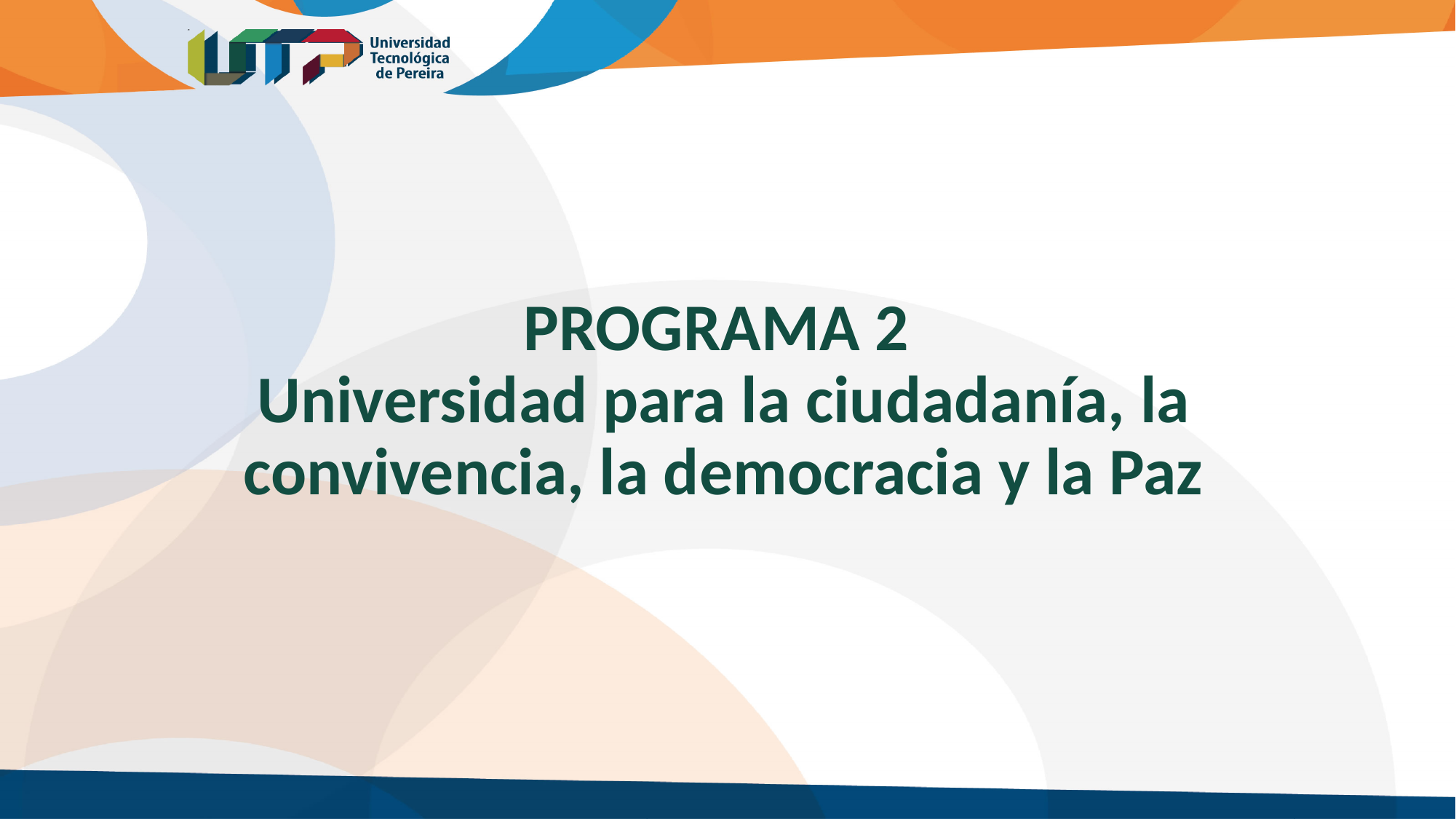

PROGRAMA 2
Universidad para la ciudadanía, la convivencia, la democracia y la Paz